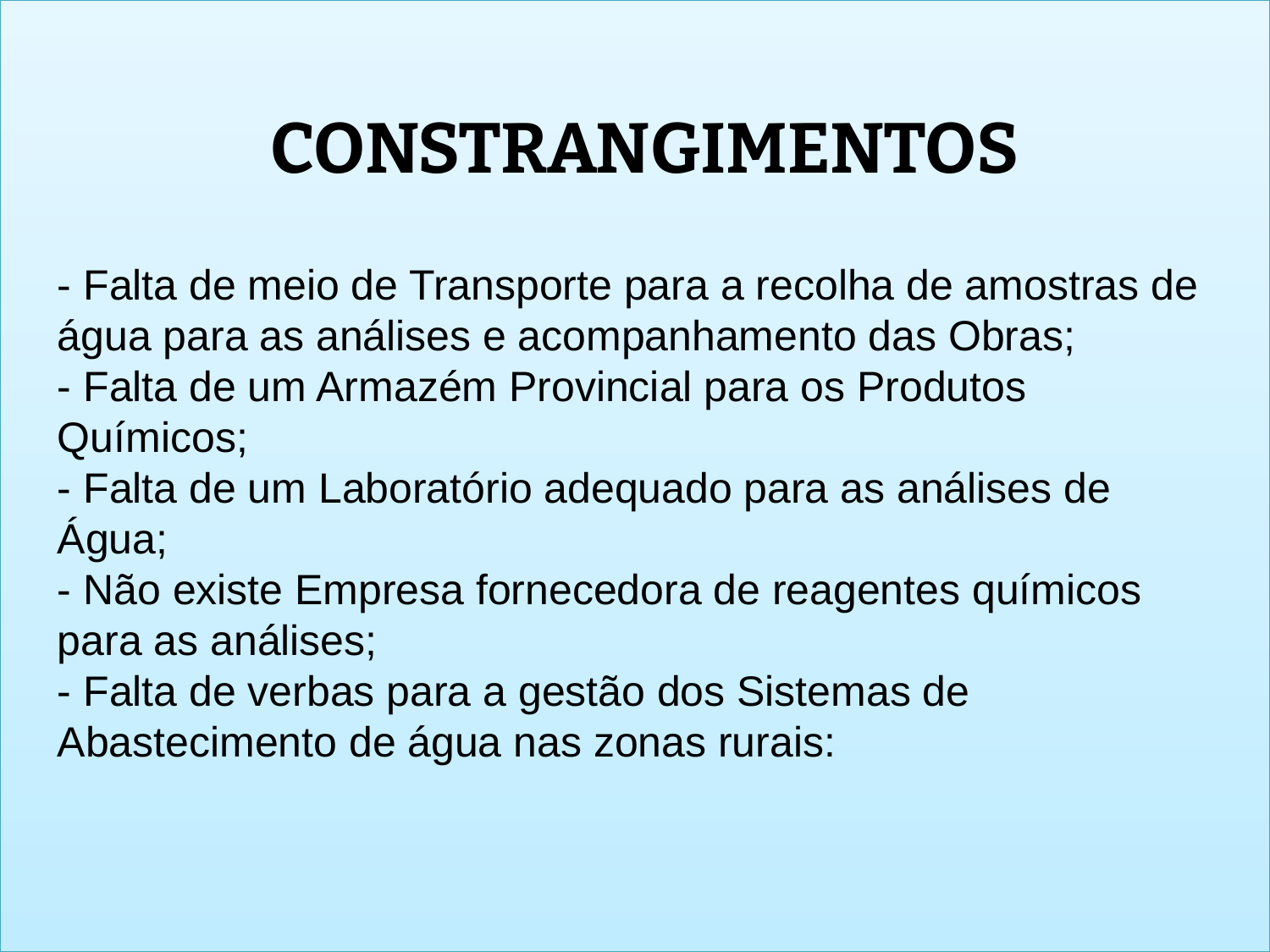

CONSTRANGIMENTOS

- Falta de meio de Transporte para a recolha de amostras de água para as análises e acompanhamento das Obras;
- Falta de um Armazém Provincial para os Produtos Químicos;
- Falta de um Laboratório adequado para as análises de Água;
- Não existe Empresa fornecedora de reagentes químicos para as análises;
- Falta de verbas para a gestão dos Sistemas de Abastecimento de água nas zonas rurais: